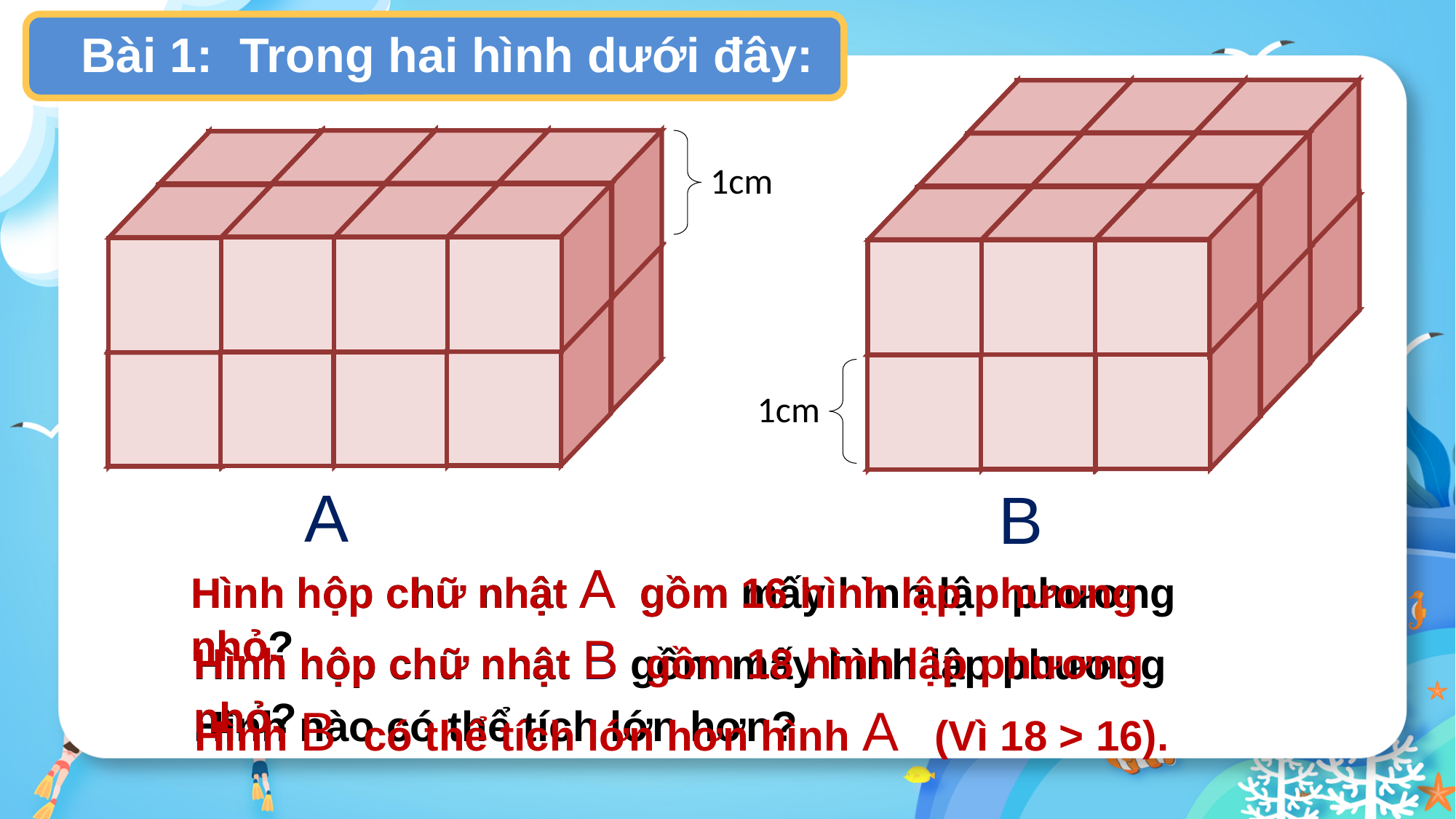

Bài 1:  Trong hai hình dưới đây:

1cm

1cm
A
B
Hình hộp chữ nhật A  gồm mấy hình lập phương nhỏ?
Hình hộp chữ nhật A  gồm 16 hình lập phương nhỏ.
Hình hộp chữ nhật B  gồm 18 hình lập phương nhỏ.
Hình hộp chữ nhật B gồm mấy hình lập phương nhỏ?

Hình nào có thể tích lớn hơn?
Hình B  có thể tích lớn hơn hình A   (Vì 18 > 16).